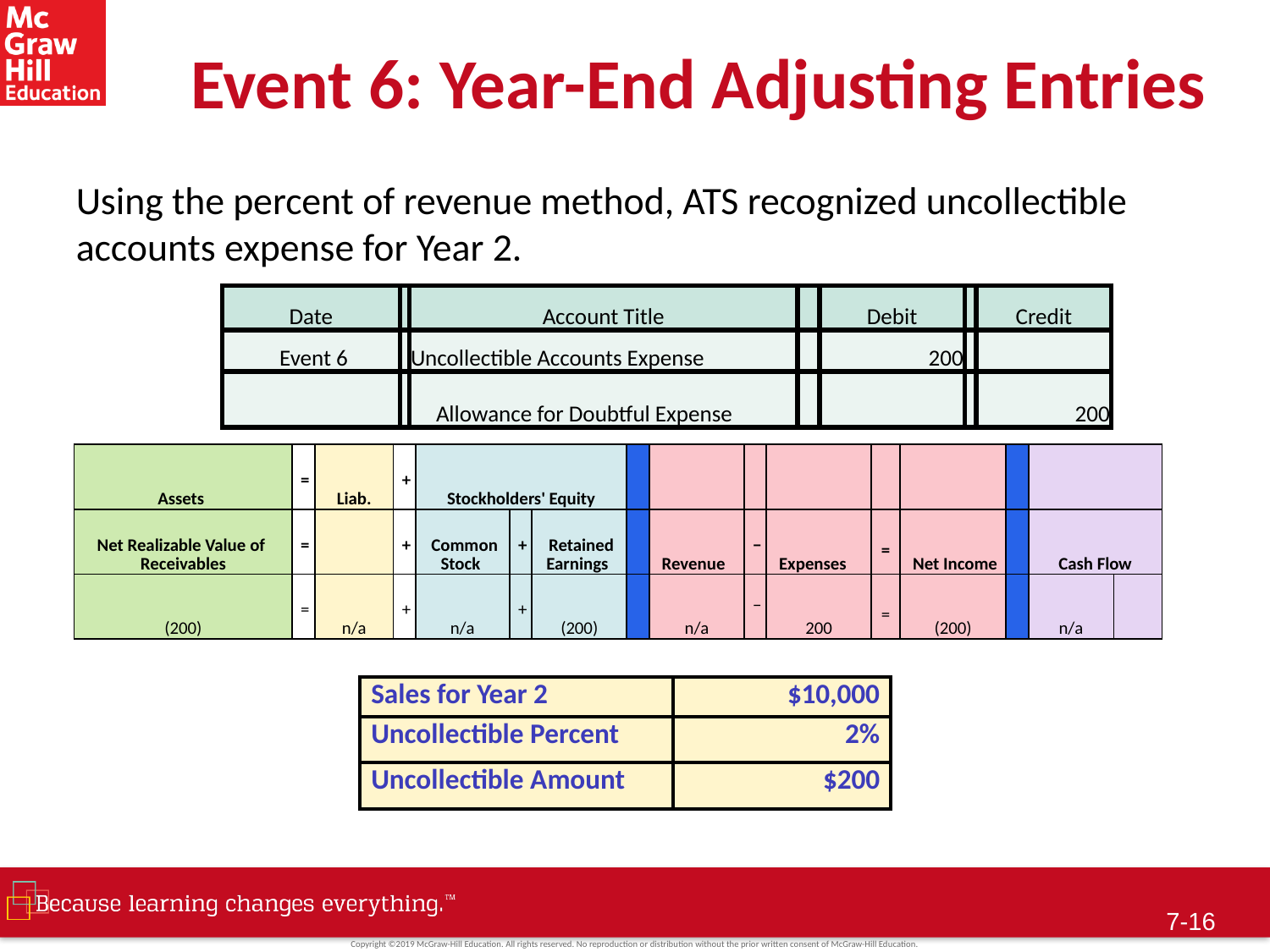

# Event 6: Year-End Adjusting Entries
Using the percent of revenue method, ATS recognized uncollectible accounts expense for Year 2.
| Date |  | Account Title |  | Debit |  | Credit |
| --- | --- | --- | --- | --- | --- | --- |
| Event 6 |  | Uncollectible Accounts Expense |  | 200 |  |  |
|  |  | Allowance for Doubtful Expense |  |  |  | 200 |
| Assets | = | Liab. | + | Stockholders' Equity |  |  |  |  |  |  |  |  |  |  |  |
| --- | --- | --- | --- | --- | --- | --- | --- | --- | --- | --- | --- | --- | --- | --- | --- |
| Net Realizable Value of Receivables | = |  | + | Common Stock | + | Retained Earnings |  | Revenue | − | Expenses | = | Net Income |  | Cash Flow |  |
| (200) | = | n/a | + | n/a | + | (200) |  | n/a | − | 200 | = | (200) |  | n/a |  |
| Sales for Year 2 | $10,000 |
| --- | --- |
| Uncollectible Percent | 2% |
| Uncollectible Amount | $200 |

7-16